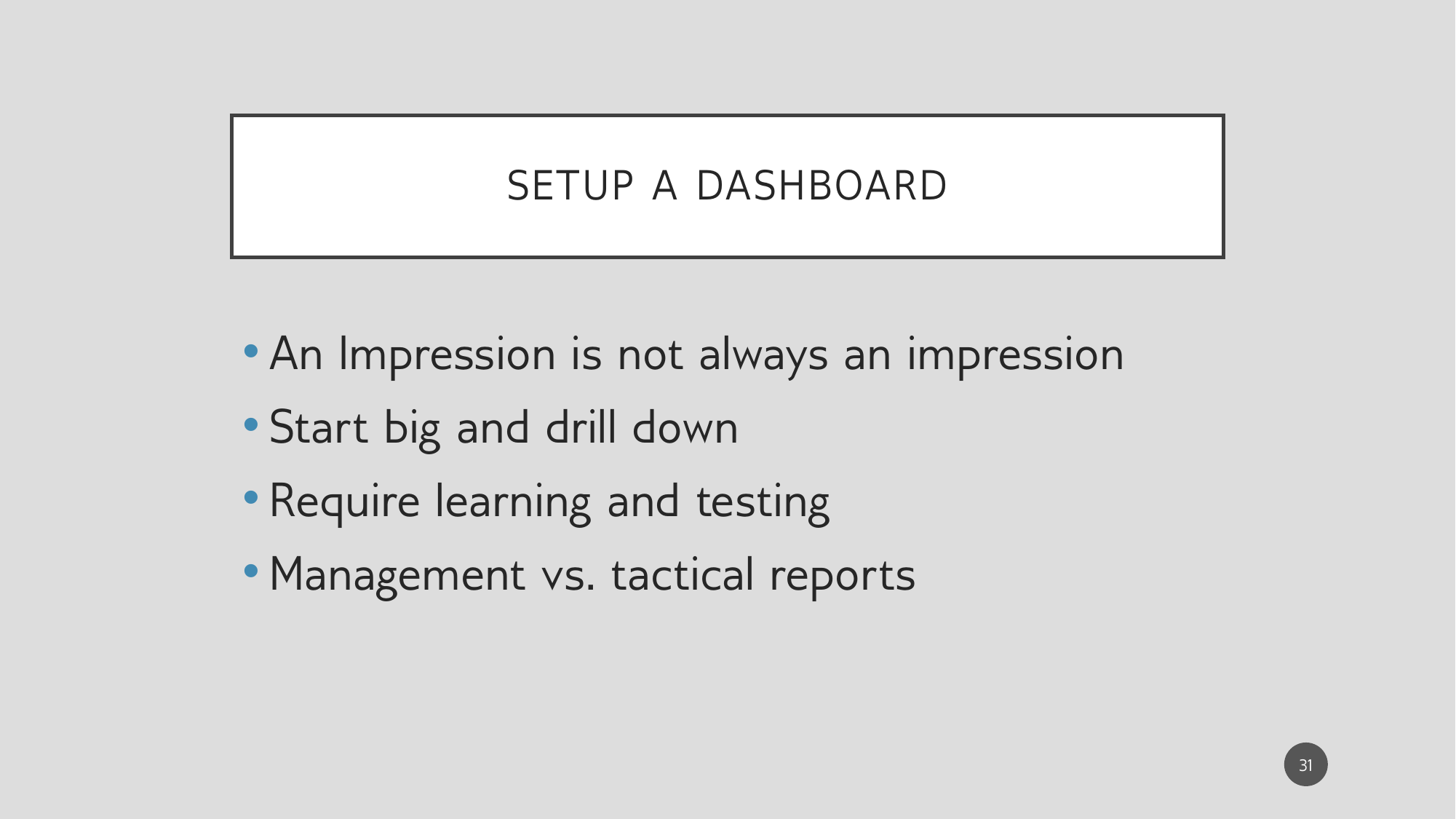

# Setup a Dashboard
An Impression is not always an impression
Start big and drill down
Require learning and testing
Management vs. tactical reports

31